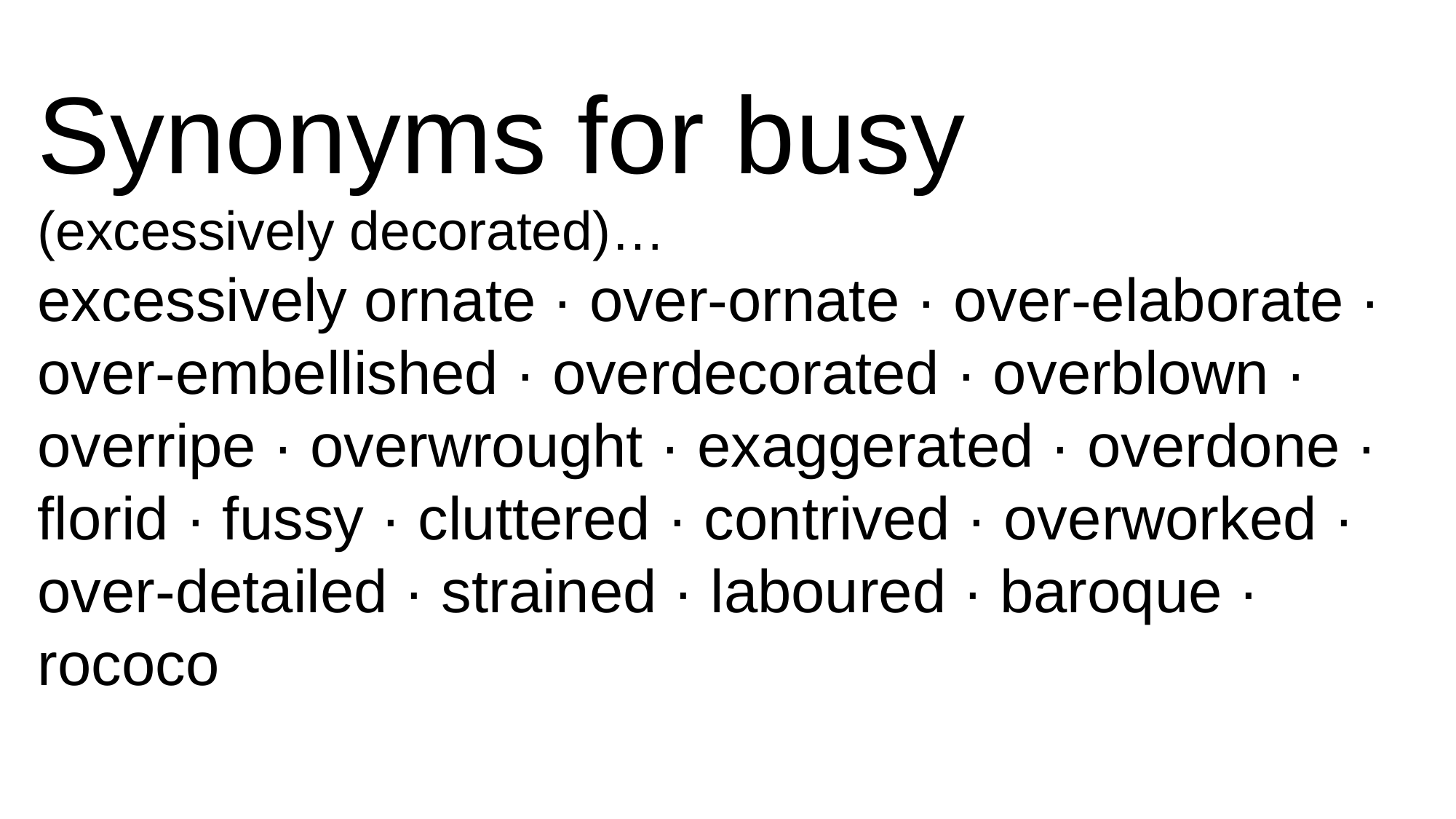

Synonyms for busy
(excessively decorated)…
excessively ornate · over-ornate · over-elaborate · over-embellished · overdecorated · overblown · overripe · overwrought · exaggerated · overdone · florid · fussy · cluttered · contrived · overworked · over-detailed · strained · laboured · baroque · rococo